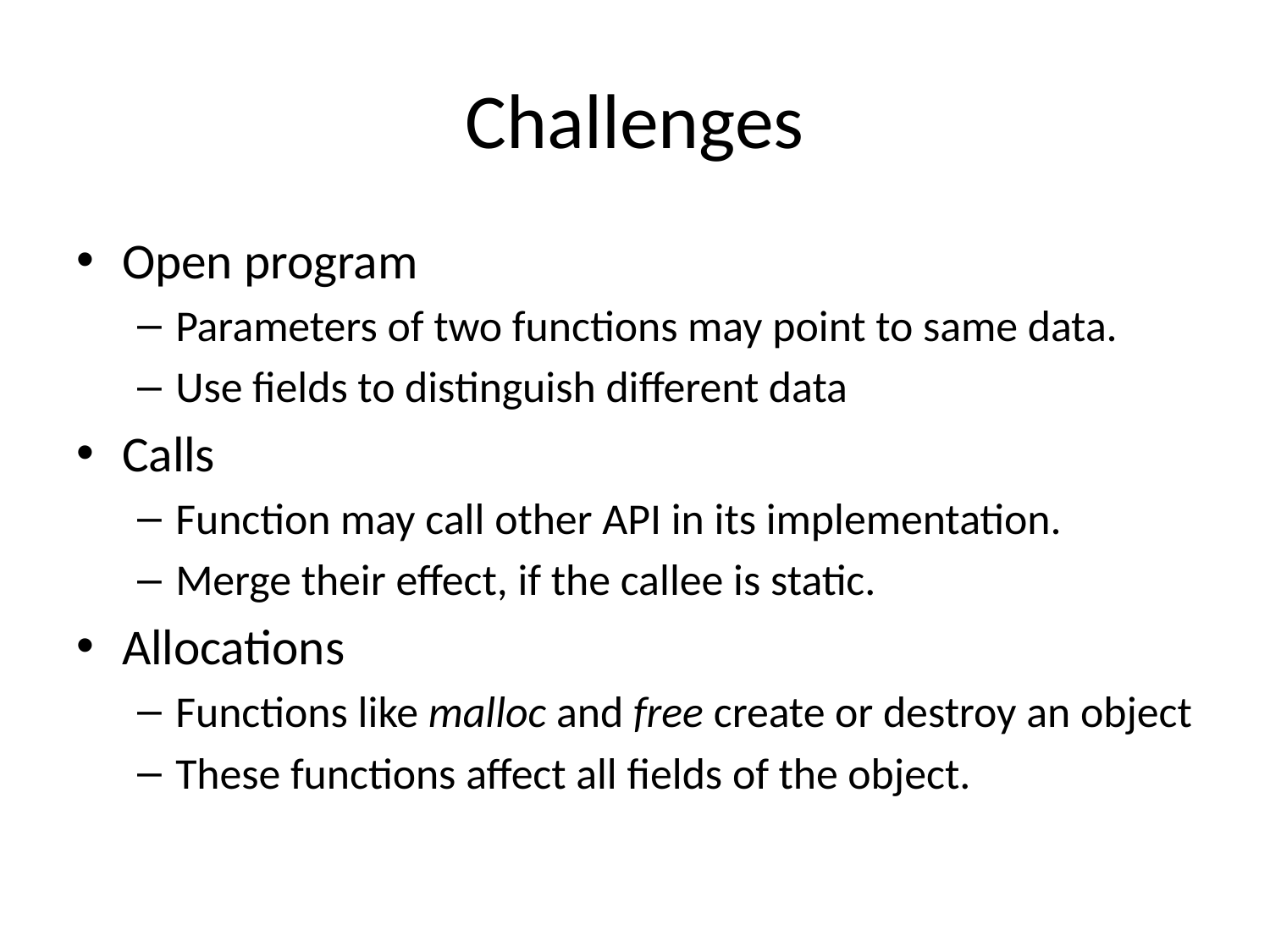

# Challenges
Open program
Parameters of two functions may point to same data.
Use fields to distinguish different data
Calls
Function may call other API in its implementation.
Merge their effect, if the callee is static.
Allocations
Functions like malloc and free create or destroy an object
These functions affect all fields of the object.